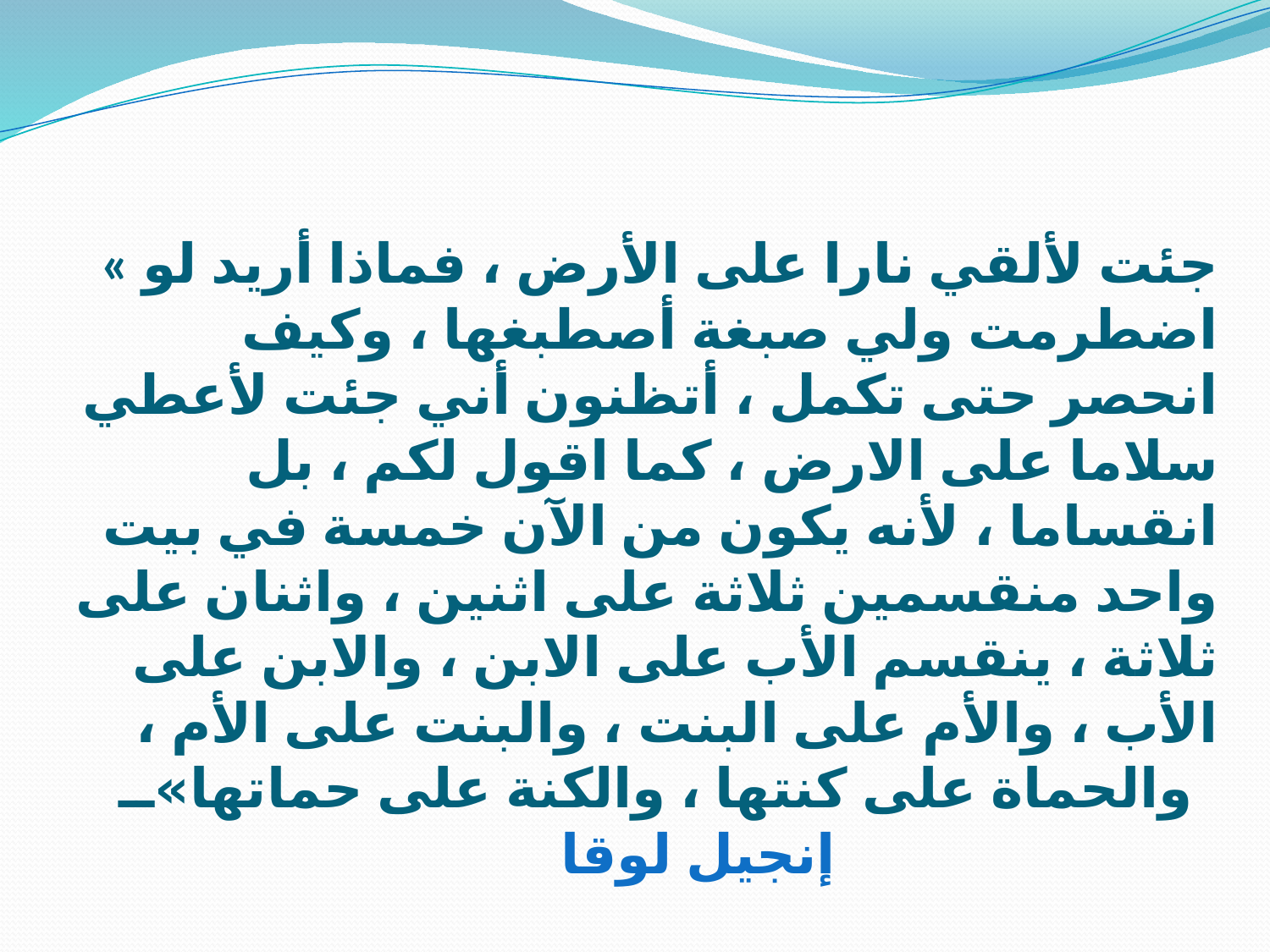

# « جئت لألقي نارا على الأرض ، فماذا أريد لو اضطرمت ولي صبغة أصطبغها ، وكيف انحصر حتى تكمل ، أتظنون أني جئت لأعطي سلاما على الارض ، كما اقول لكم ، بل انقساما ، لأنه يكون من الآن خمسة في بيت واحد منقسمين ثلاثة على اثنين ، واثنان على ثلاثة ، ينقسم الأب على الابن ، والابن على الأب ، والأم على البنت ، والبنت على الأم ، والحماة على كنتها ، والكنة على حماتها» إنجيل لوقا